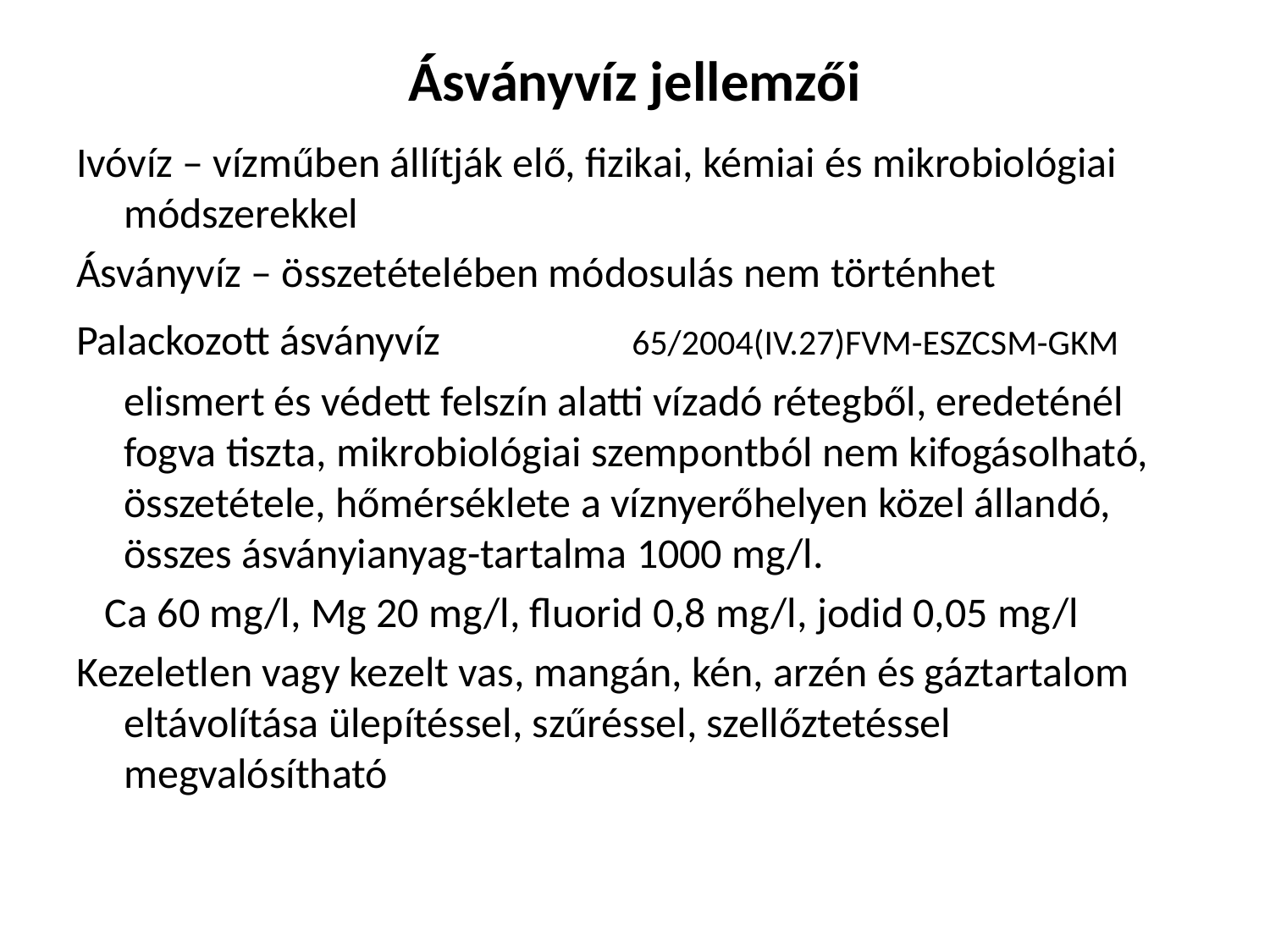

# Ásványvíz jellemzői
Ivóvíz – vízműben állítják elő, fizikai, kémiai és mikrobiológiai módszerekkel
Ásványvíz – összetételében módosulás nem történhet
Palackozott ásványvíz		65/2004(IV.27)FVM-ESZCSM-GKM
	elismert és védett felszín alatti vízadó rétegből, eredeténél fogva tiszta, mikrobiológiai szempontból nem kifogásolható, összetétele, hőmérséklete a víznyerőhelyen közel állandó, összes ásványianyag-tartalma 1000 mg/l.
   Ca 60 mg/l, Mg 20 mg/l, fluorid 0,8 mg/l, jodid 0,05 mg/l
Kezeletlen vagy kezelt vas, mangán, kén, arzén és gáztartalom eltávolítása ülepítéssel, szűréssel, szellőztetéssel megvalósítható